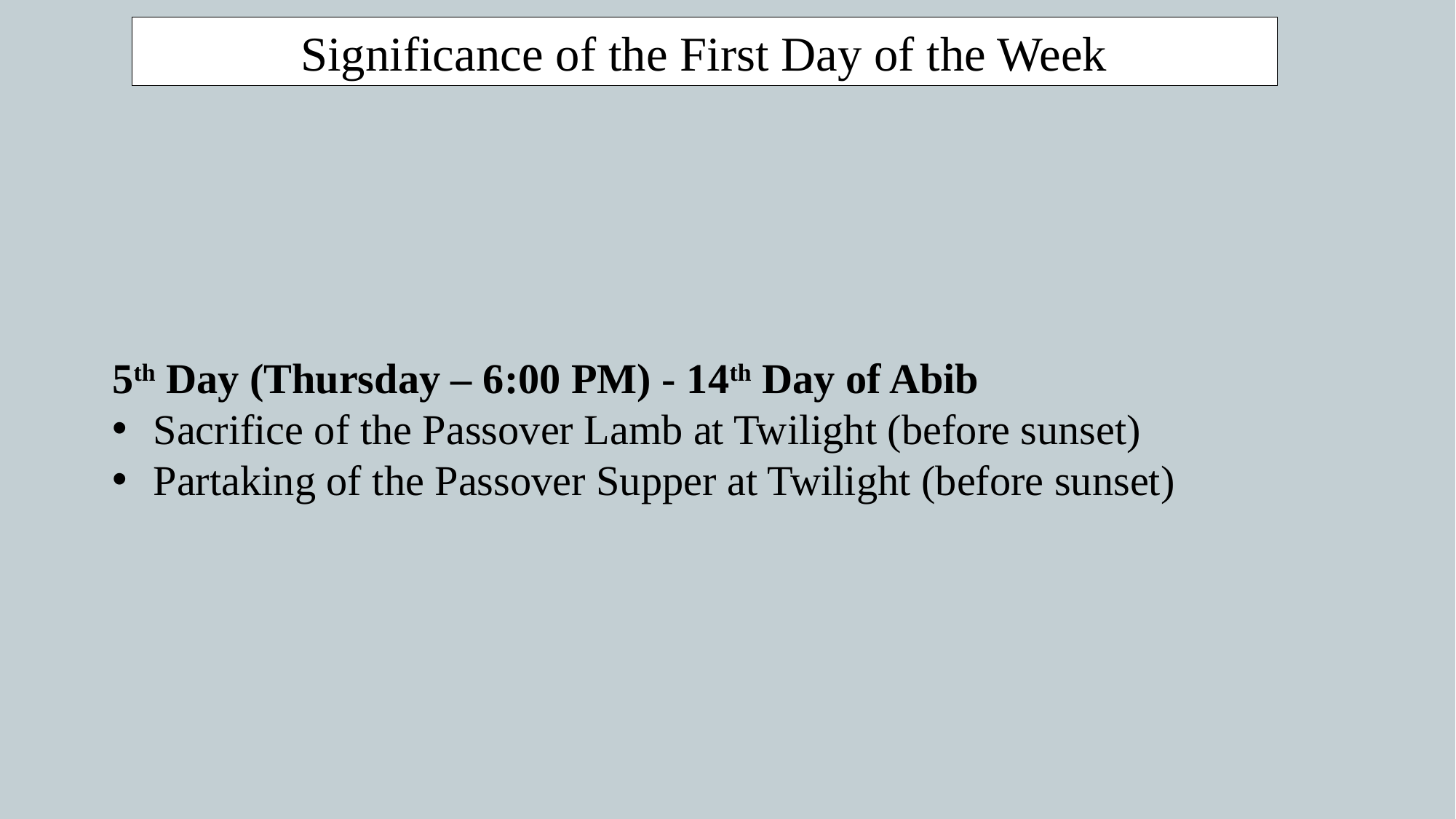

Significance of the First Day of the Week
5th Day (Thursday – 6:00 PM) - 14th Day of Abib
Sacrifice of the Passover Lamb at Twilight (before sunset)
Partaking of the Passover Supper at Twilight (before sunset)